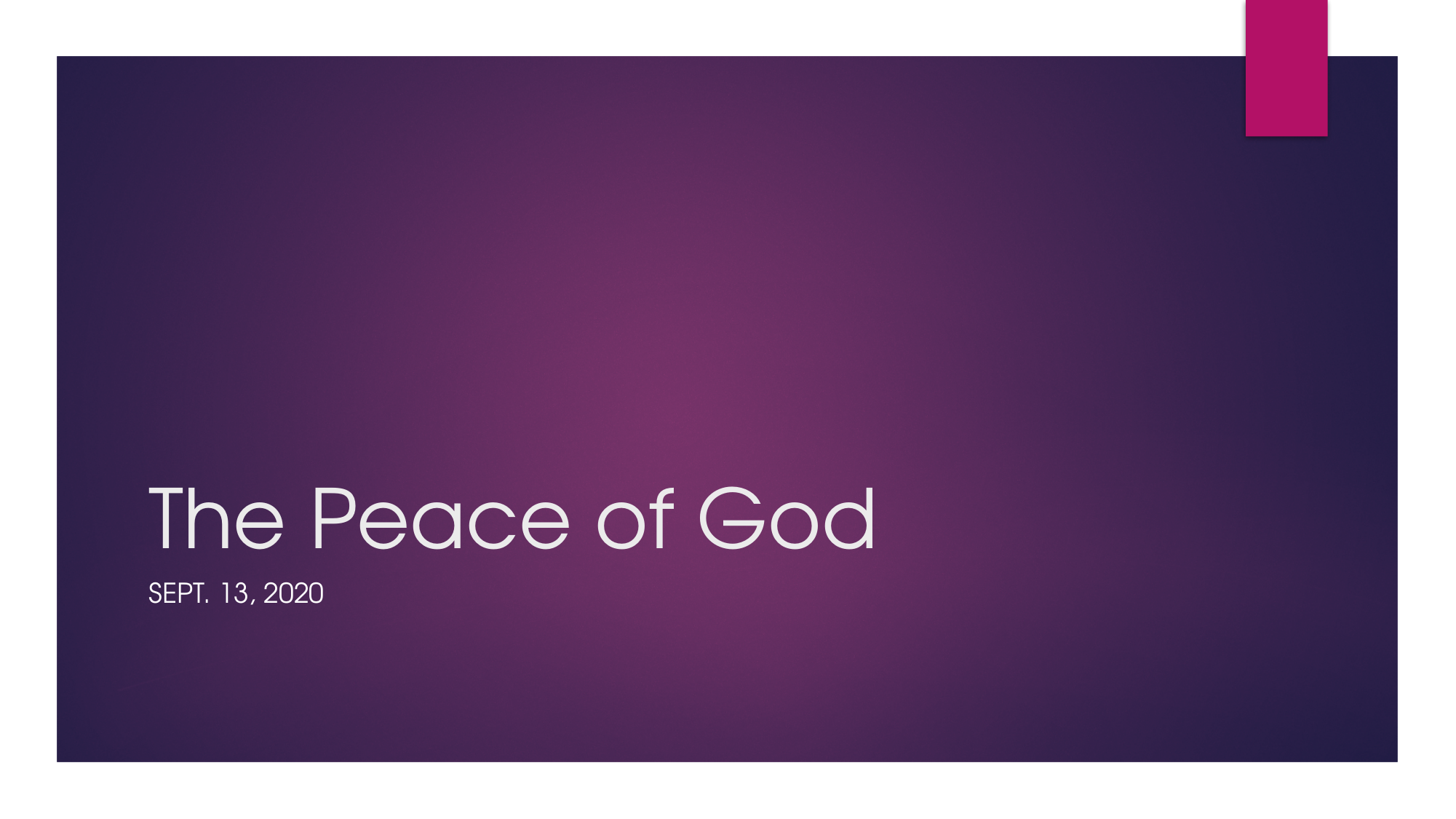

# The Peace of God
Sept. 13, 2020